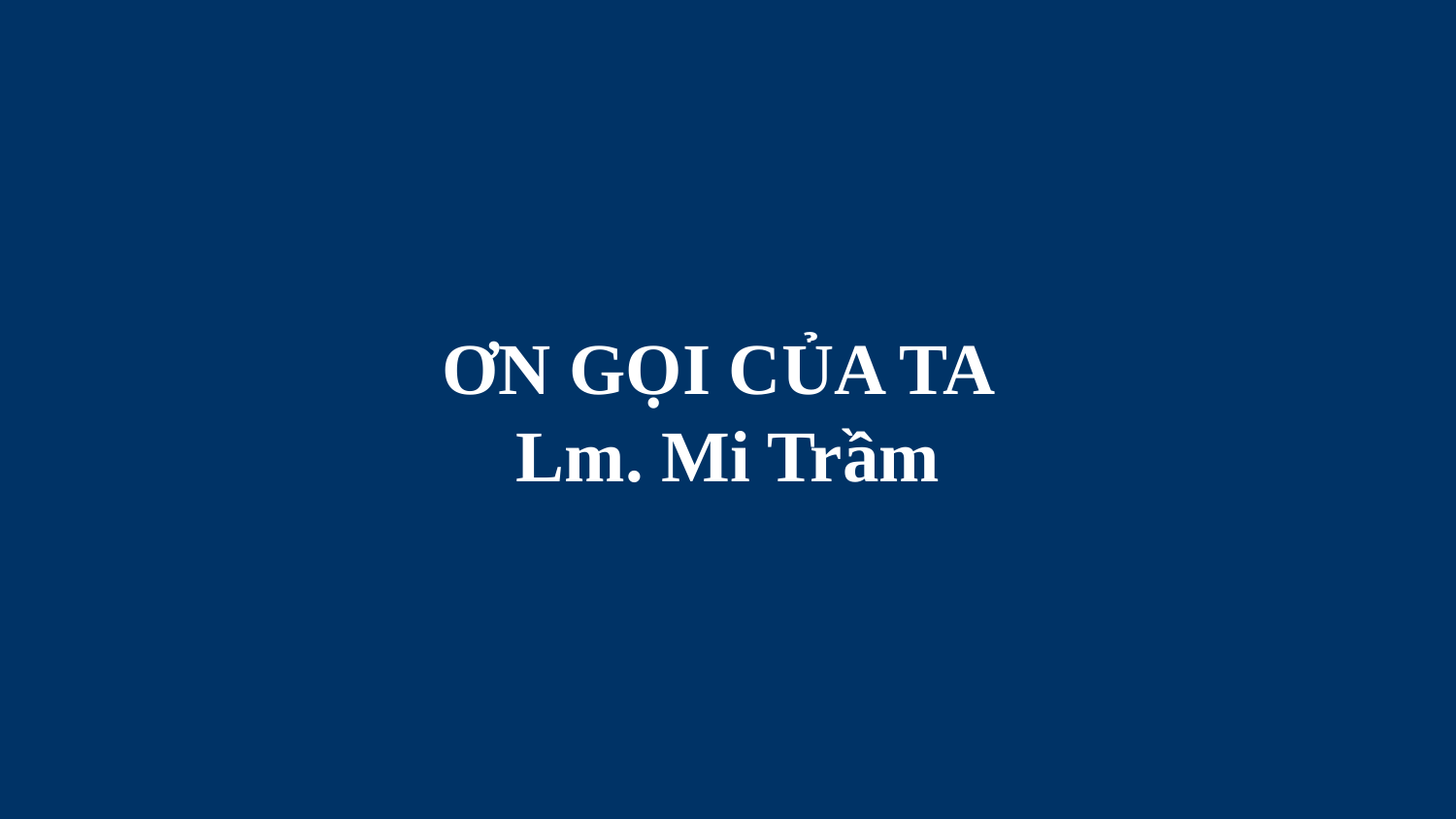

# ƠN GỌI CỦA TA Lm. Mi Trầm